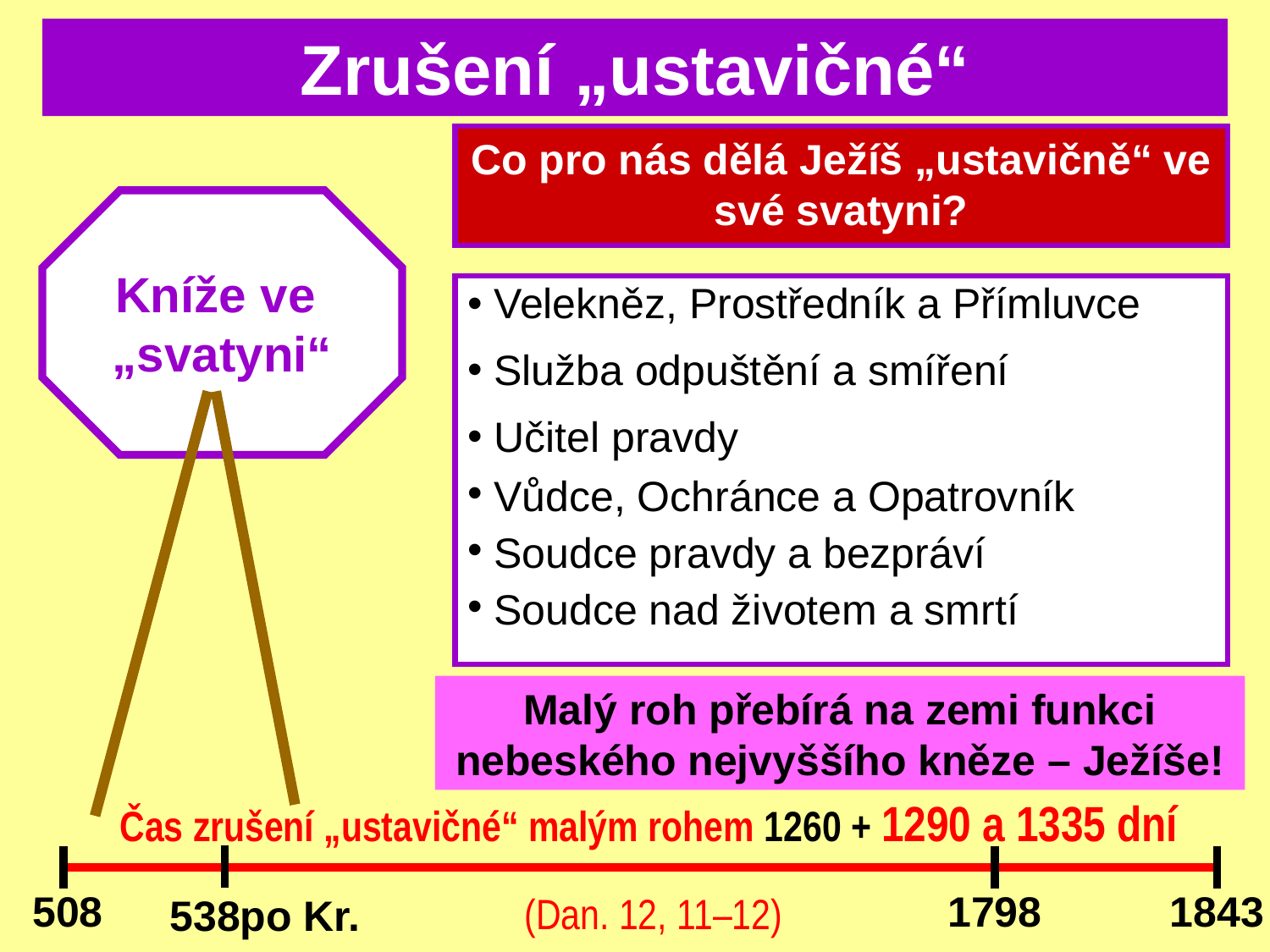

Zrušení „ustavičné“
Co pro nás dělá Ježíš „ustavičně“ ve své svatyni?
Kníže ve
„svatyni“
Velekněz, Prostředník a Přímluvce
Služba odpuštění a smíření
Učitel pravdy
Vůdce, Ochránce a Opatrovník
Soudce pravdy a bezpráví
Soudce nad životem a smrtí
Malý roh přebírá na zemi funkci nebeského nejvyššího kněze – Ježíše!
Čas zrušení „ustavičné“ malým rohem 1260 + 1290 a 1335 dní
 (Dan. 12, 11–12)
508
1798
1843
538po Kr.